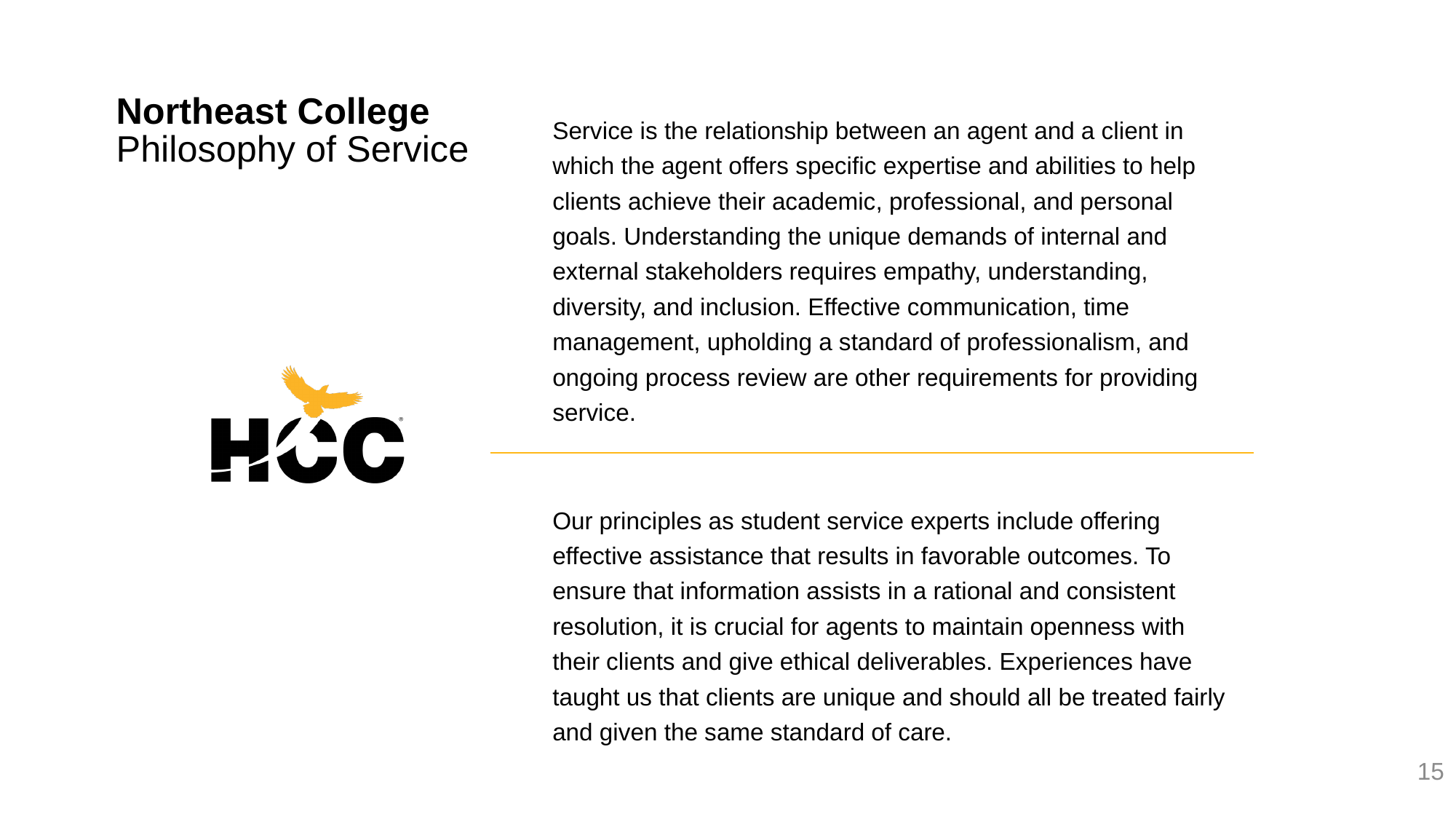

Northeast College
Philosophy of Service
Service is the relationship between an agent and a client in
which the agent offers specific expertise and abilities to help
clients achieve their academic, professional, and personal
goals. Understanding the unique demands of internal and
external stakeholders requires empathy, understanding,
diversity, and inclusion. Effective communication, time
management, upholding a standard of professionalism, and
ongoing process review are other requirements for providing
service.

Our principles as student service experts include offering
effective assistance that results in favorable outcomes. To
ensure that information assists in a rational and consistent
resolution, it is crucial for agents to maintain openness with
their clients and give ethical deliverables. Experiences have
taught us that clients are unique and should all be treated fairly
and given the same standard of care.

15